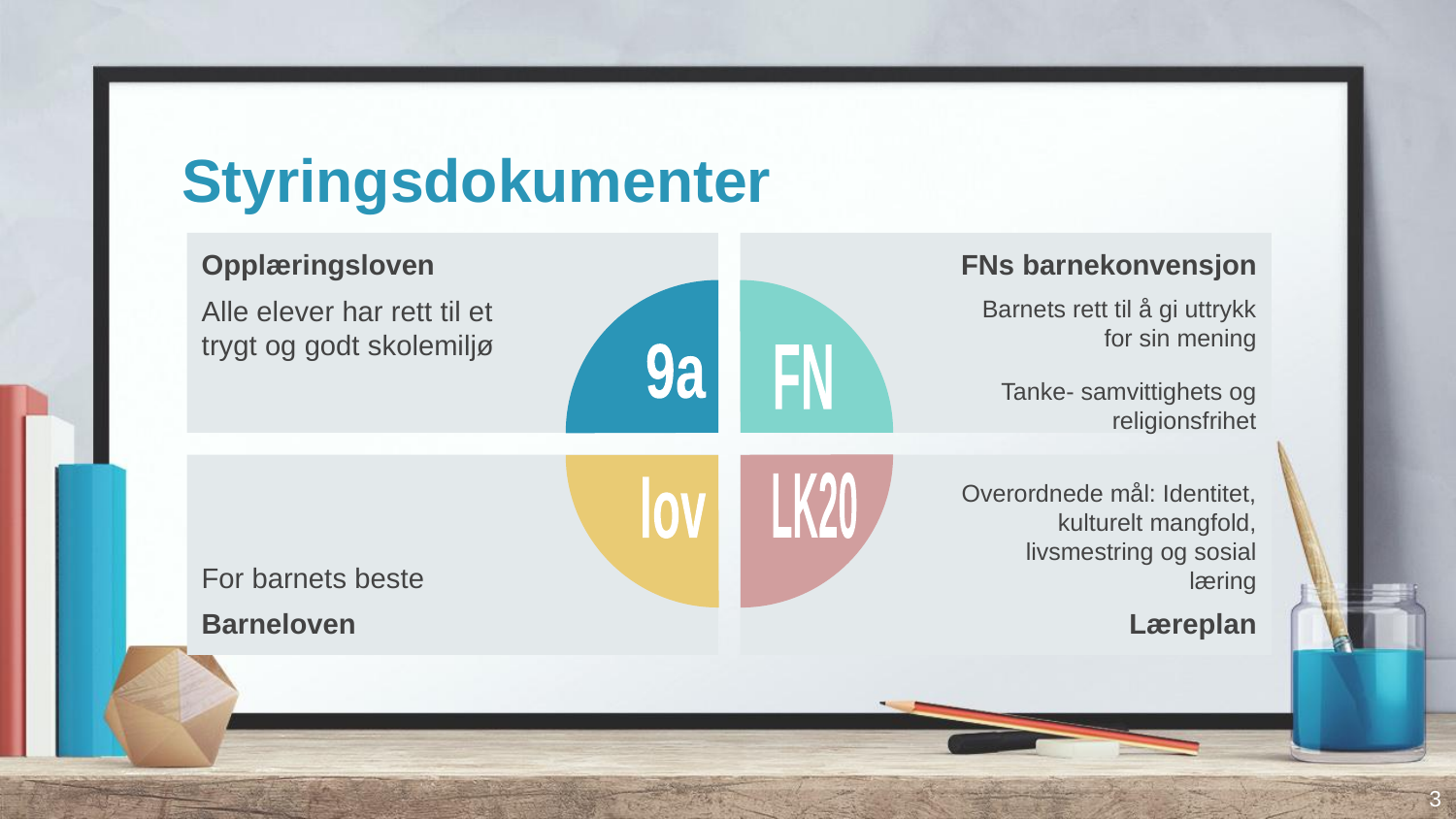

# Styringsdokumenter
Opplæringsloven
Alle elever har rett til et trygt og godt skolemiljø
FNs barnekonvensjon
Barnets rett til å gi uttrykk for sin mening
Tanke- samvittighets og religionsfrihet

9a
FN

For barnets beste
Barneloven
Overordnede mål: Identitet, kulturelt mangfold, livsmestring og sosial læring
Læreplan
LK20
lov
3